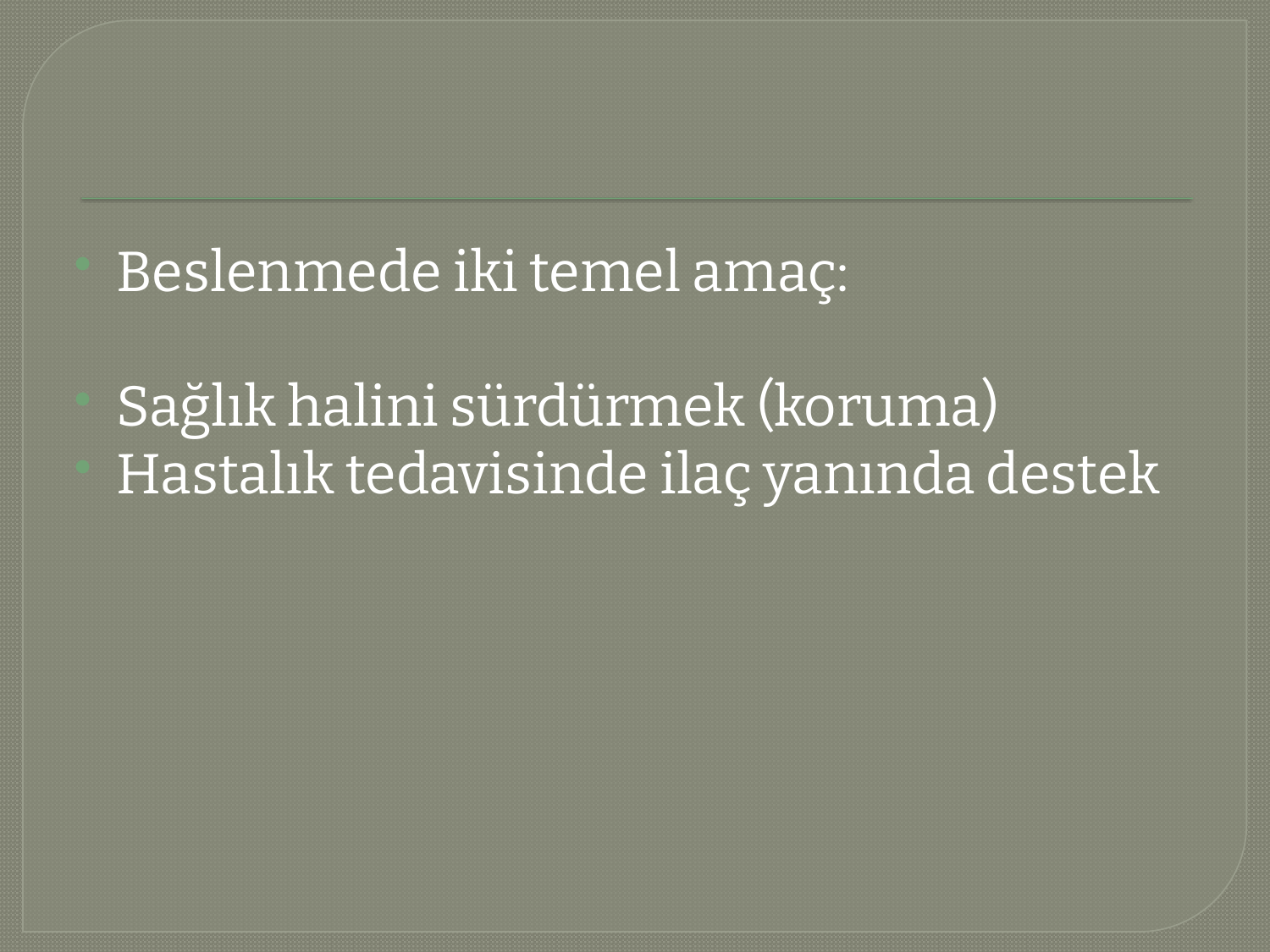

#
Beslenmede iki temel amaç:

Sağlık halini sürdürmek (koruma)
Hastalık tedavisinde ilaç yanında destek